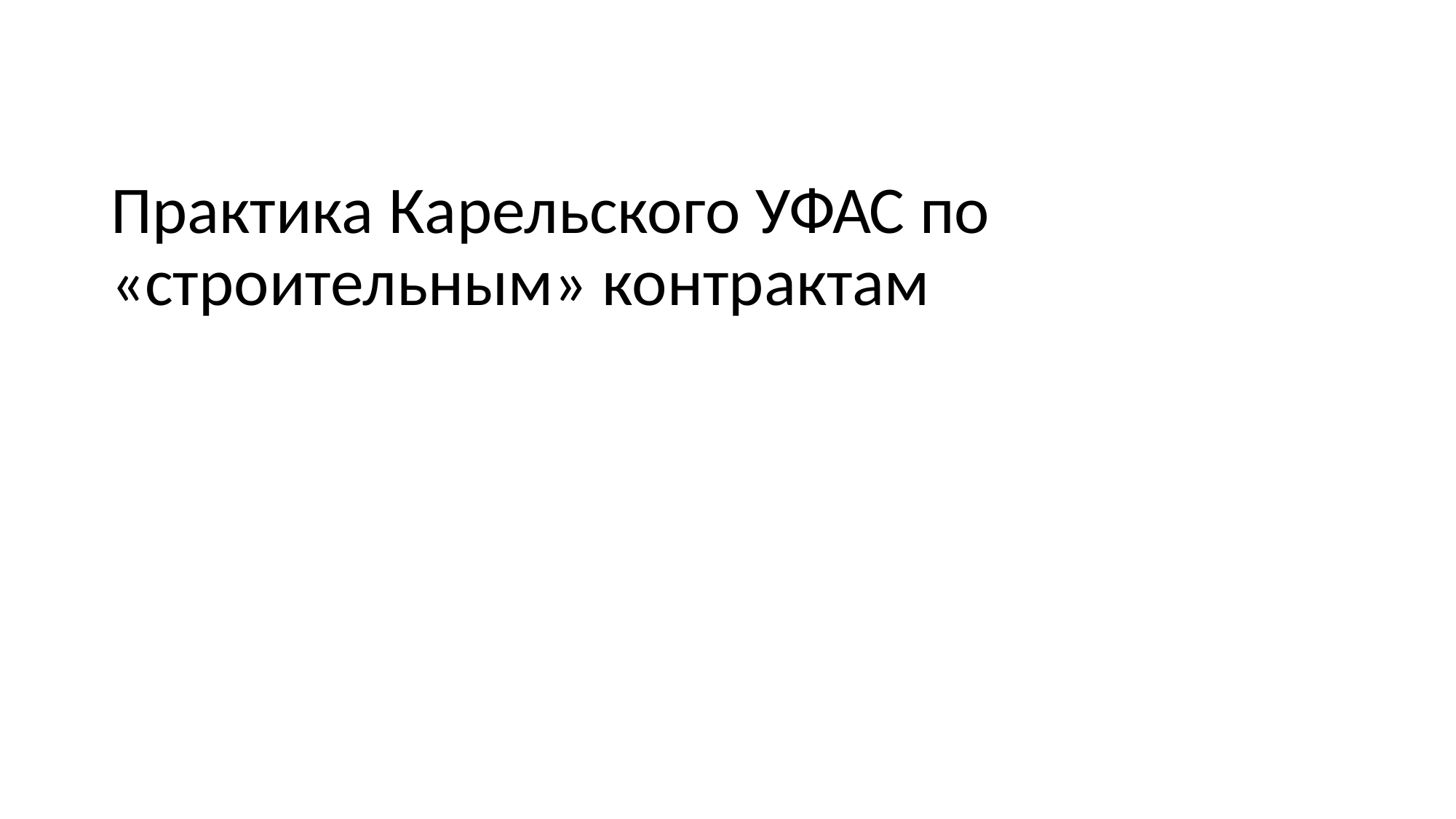

# Практика Карельского УФАС по «строительным» контрактам